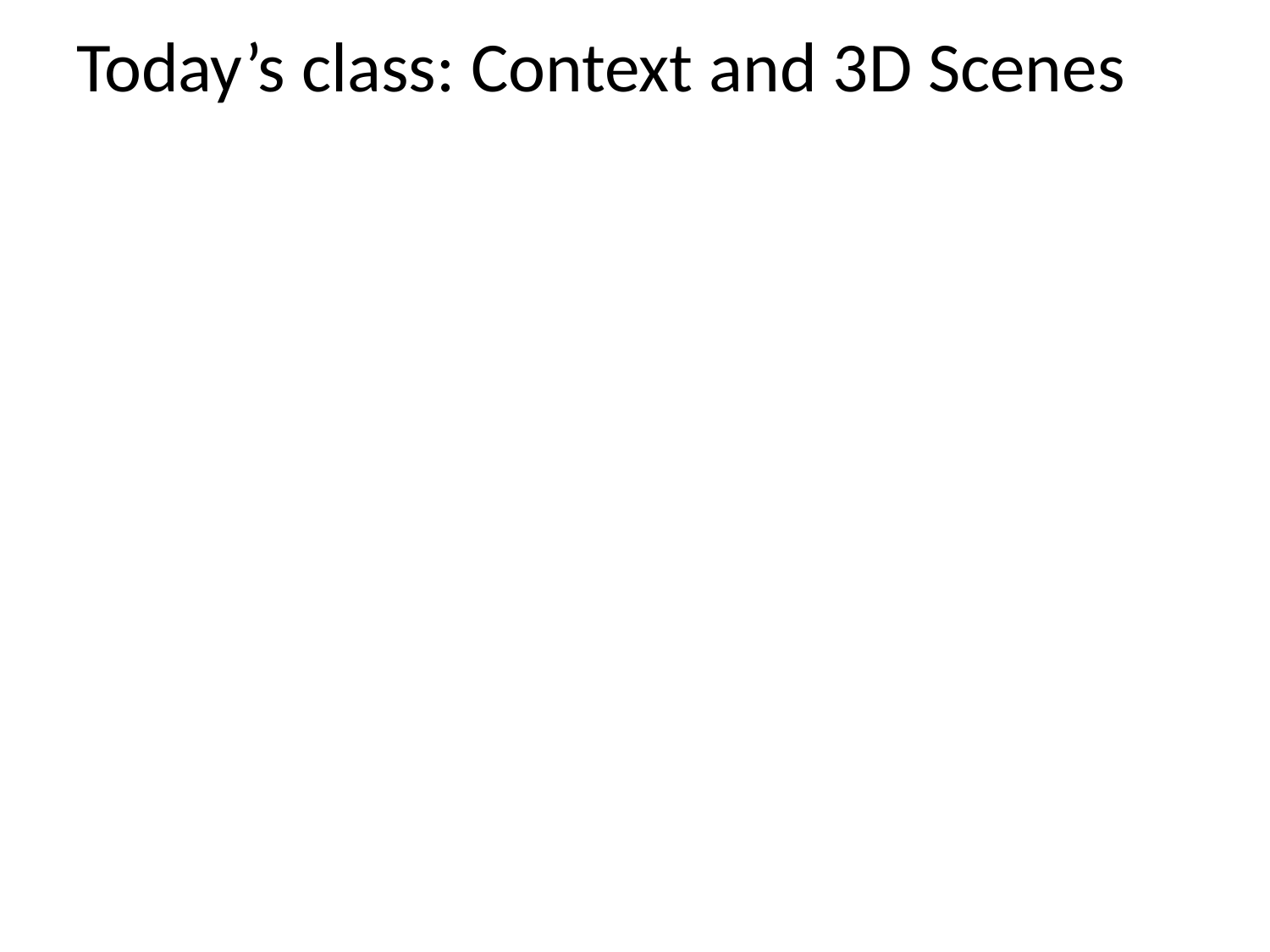

# Today’s class: Context and 3D Scenes